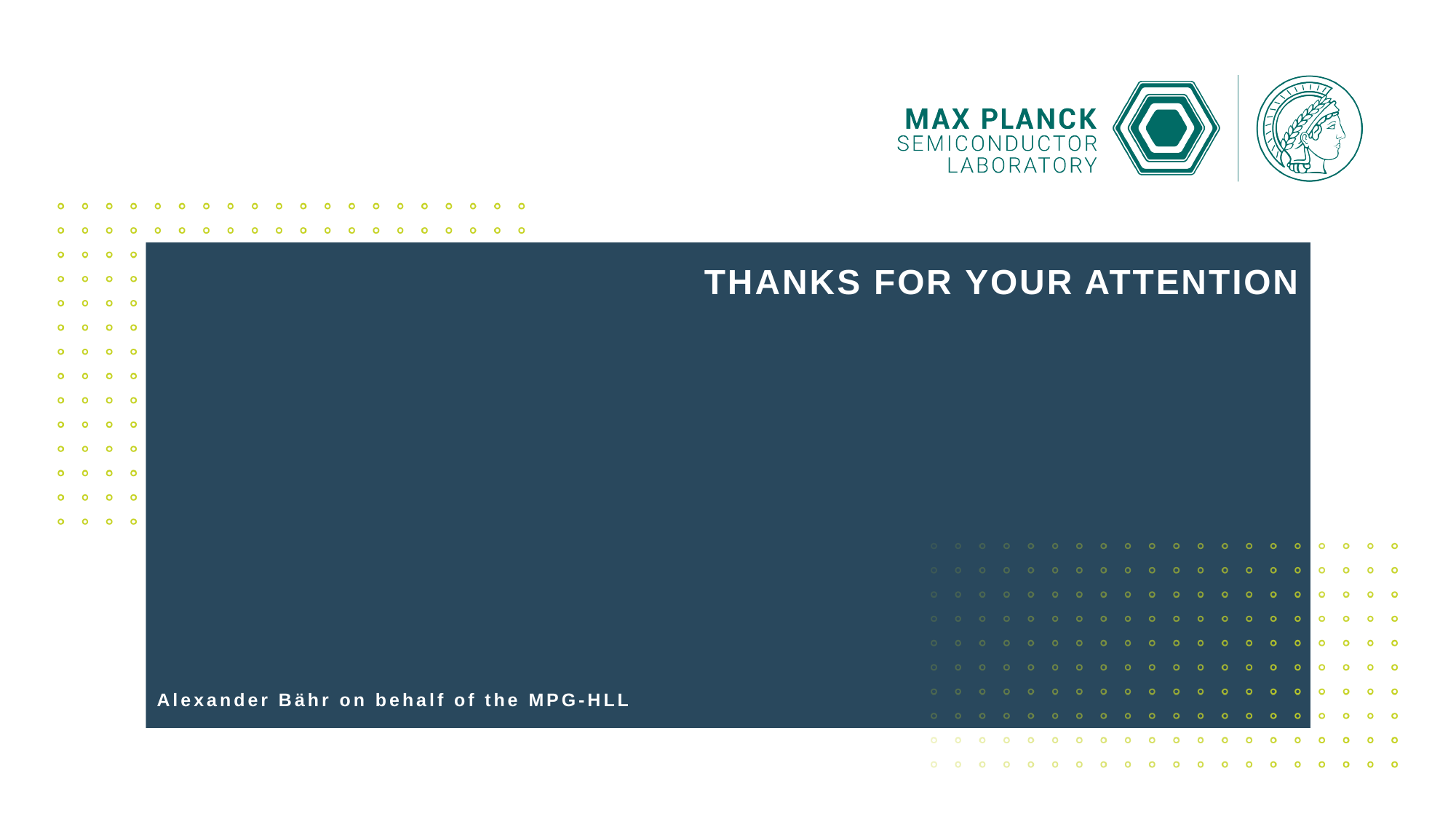

# Thanks for your attention
Alexander Bähr on behalf of the MPG-HLL